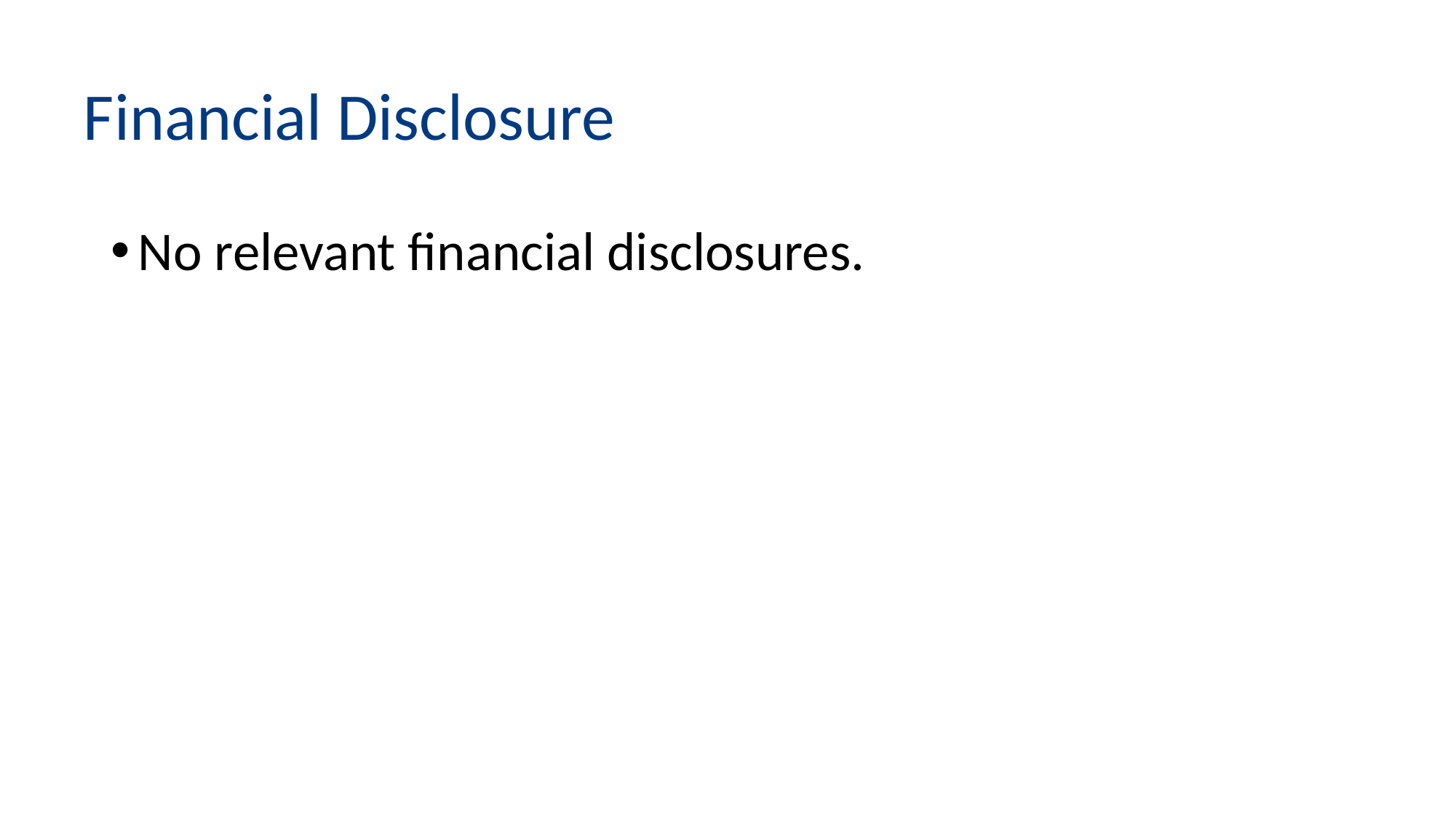

# Financial Disclosure
No relevant financial disclosures.